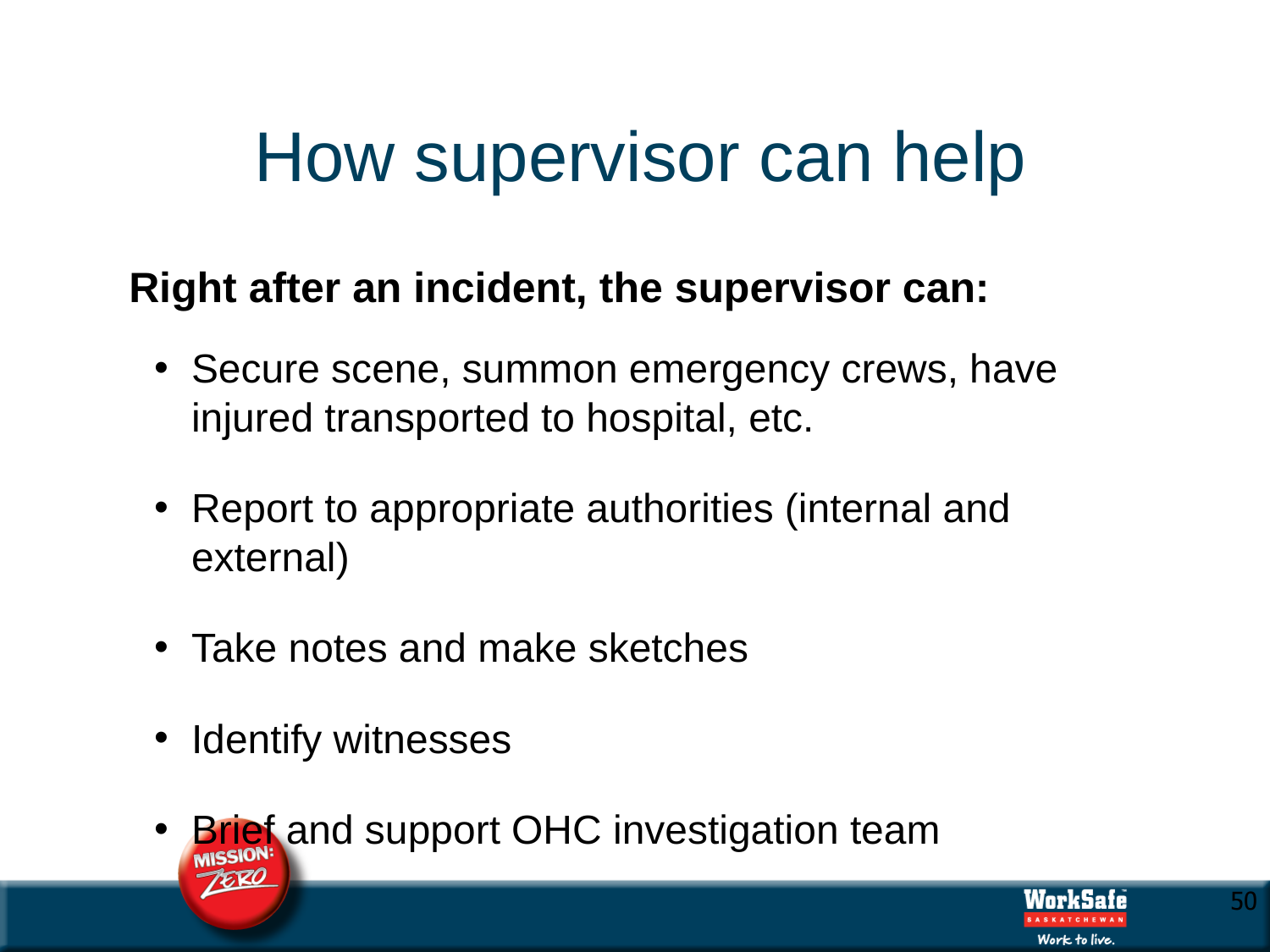

# How supervisor can help
Right after an incident, the supervisor can:
Secure scene, summon emergency crews, have injured transported to hospital, etc.
Report to appropriate authorities (internal and external)
Take notes and make sketches
Identify witnesses
Brief and support OHC investigation team